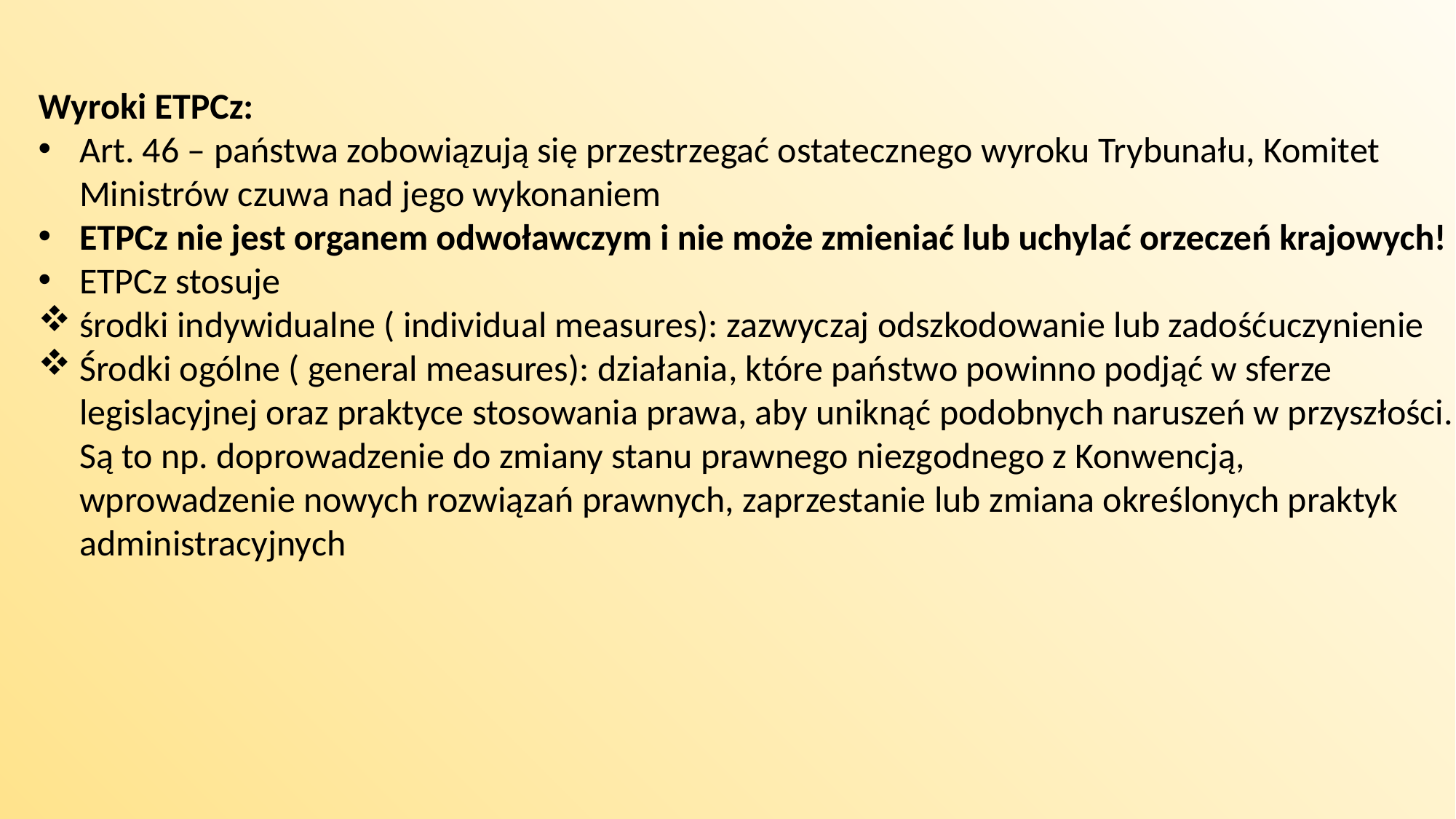

Wyroki ETPCz:
Art. 46 – państwa zobowiązują się przestrzegać ostatecznego wyroku Trybunału, Komitet Ministrów czuwa nad jego wykonaniem
ETPCz nie jest organem odwoławczym i nie może zmieniać lub uchylać orzeczeń krajowych!
ETPCz stosuje
środki indywidualne ( individual measures): zazwyczaj odszkodowanie lub zadośćuczynienie
Środki ogólne ( general measures): działania, które państwo powinno podjąć w sferze legislacyjnej oraz praktyce stosowania prawa, aby uniknąć podobnych naruszeń w przyszłości. Są to np. doprowadzenie do zmiany stanu prawnego niezgodnego z Konwencją, wprowadzenie nowych rozwiązań prawnych, zaprzestanie lub zmiana określonych praktyk administracyjnych